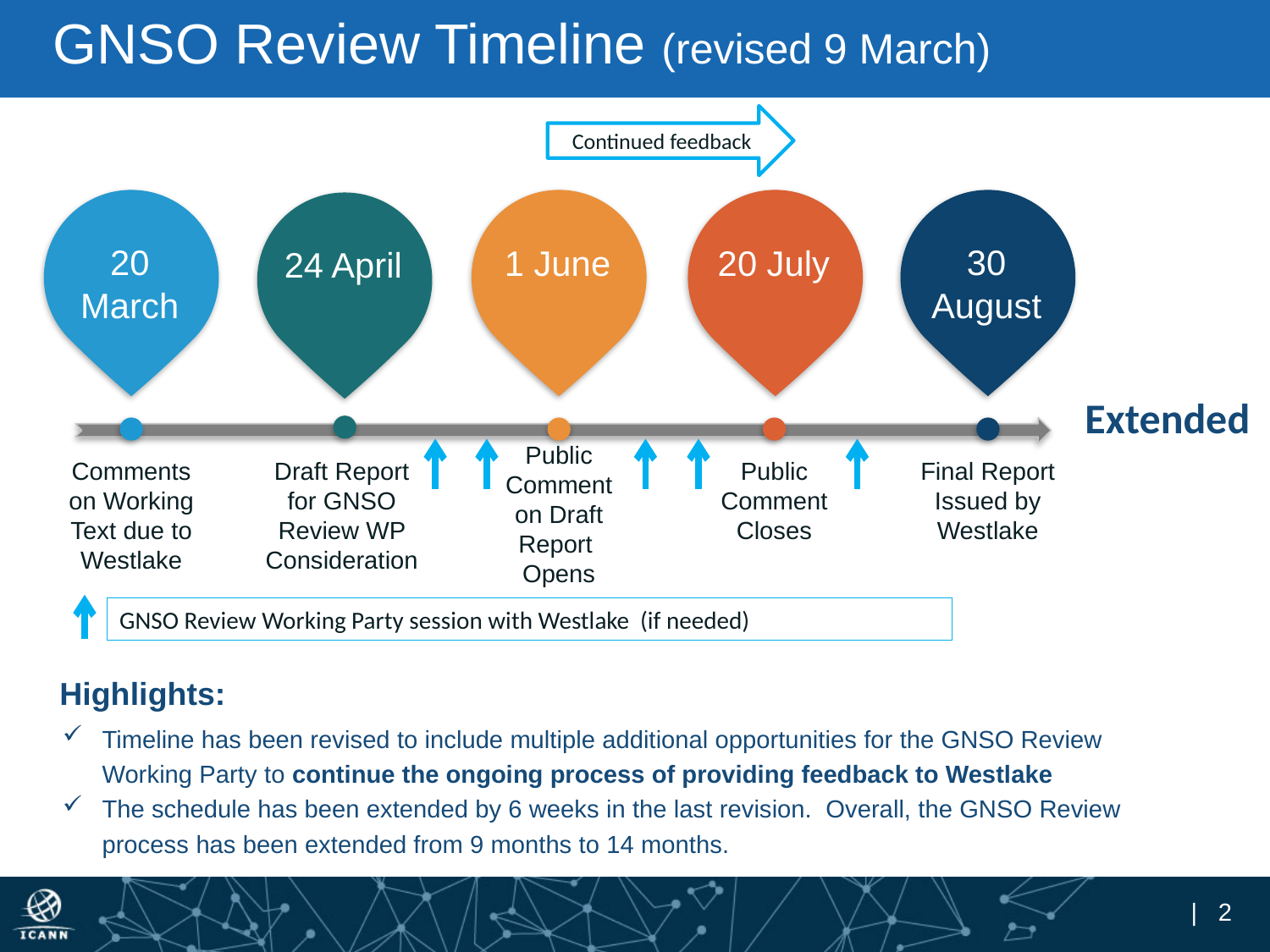

# GNSO Review Timeline (revised 9 March)
Continued feedback

20 March

1 June

20 July

30 August

24 April

Extended

Public Comment on Draft Report  Opens
Comments on Working Text due to Westlake
Draft Report for GNSO Review WP Consideration
Public Comment Closes
Final Report Issued by Westlake
GNSO Review Working Party session with Westlake  (if needed)
Highlights:
Timeline has been revised to include multiple additional opportunities for the GNSO Review Working Party to continue the ongoing process of providing feedback to Westlake
The schedule has been extended by 6 weeks in the last revision.  Overall, the GNSO Review process has been extended from 9 months to 14 months.